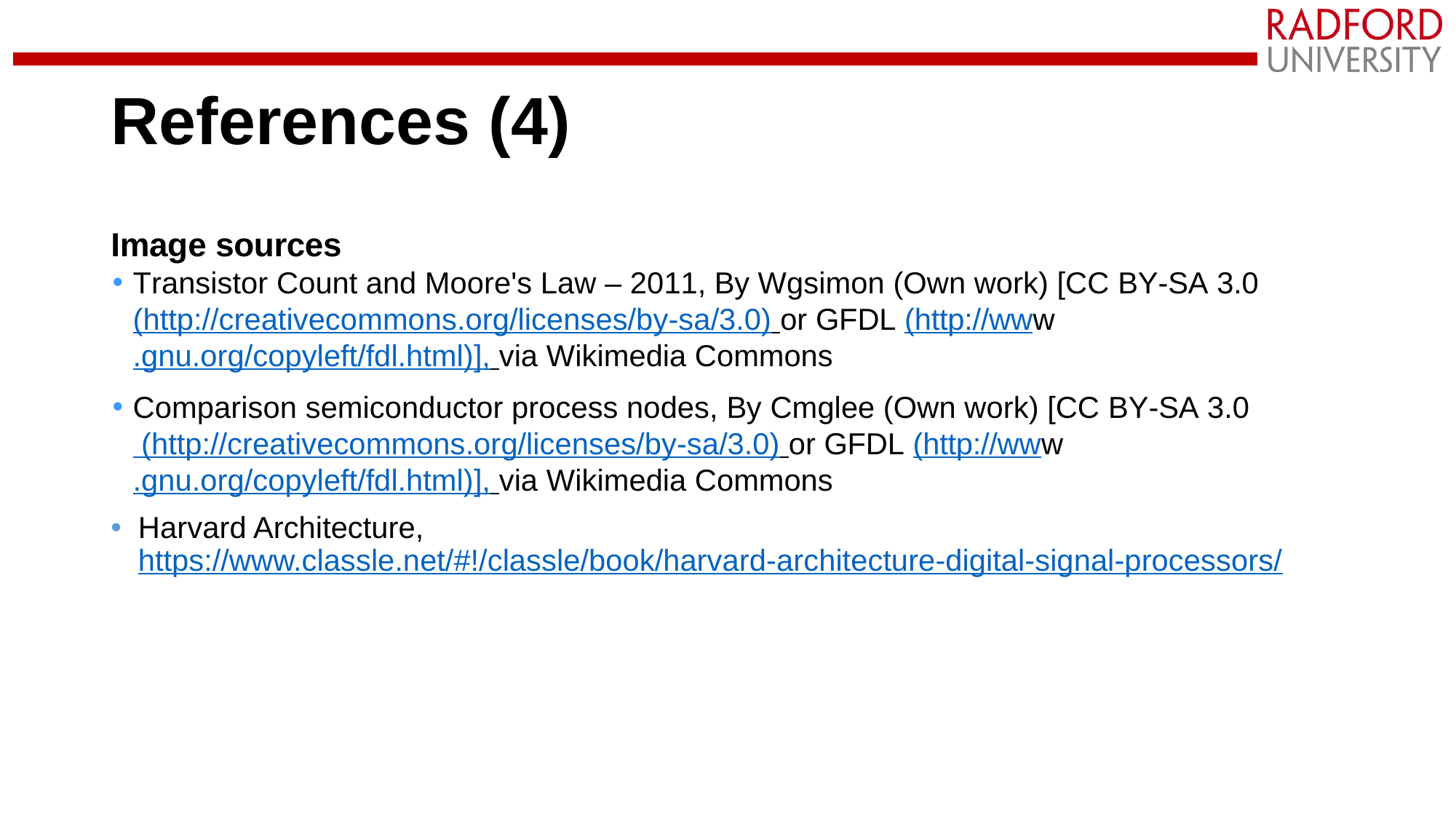

# References (4)
Image sources
Transistor Count and Moore's Law – 2011, By Wgsimon (Own work) [CC BY-SA 3.0 (http://creativecommons.org/licenses/by-sa/3.0) or GFDL (http://www.gnu.org/copyleft/fdl.html)], via Wikimedia Commons
Comparison semiconductor process nodes, By Cmglee (Own work) [CC BY-SA 3.0 (http://creativecommons.org/licenses/by-sa/3.0) or GFDL (http://www.gnu.org/copyleft/fdl.html)], via Wikimedia Commons
Harvard Architecture, https://www.classle.net/#!/classle/book/harvard-architecture-digital-signal-processors/